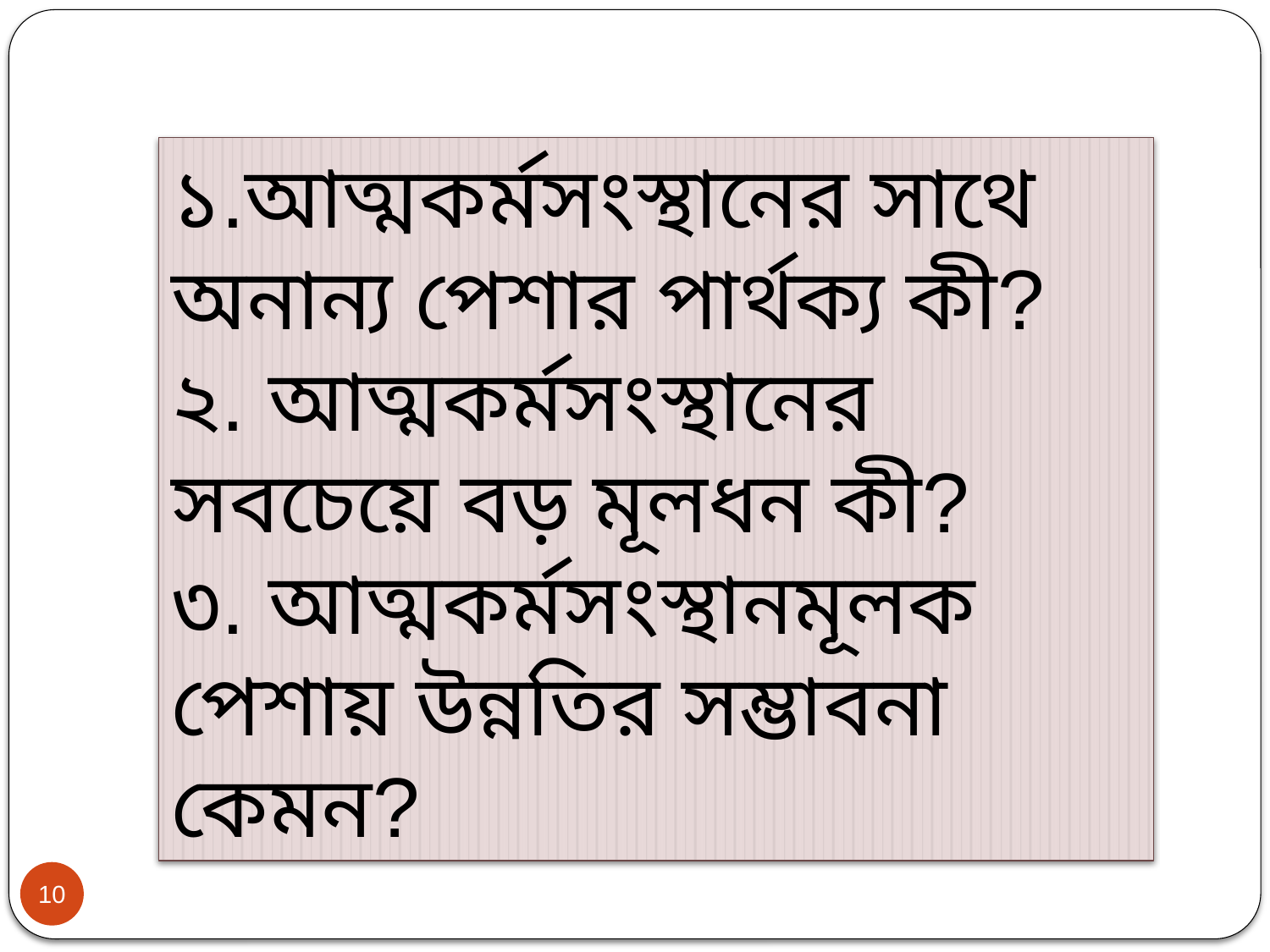

১.আত্মকর্মসংস্থানের সাথে অনান্য পেশার পার্থক্য কী?
২. আত্মকর্মসংস্থানের সবচেয়ে বড় মূলধন কী?
৩. আত্মকর্মসংস্থানমূলক পেশায় উন্নতির সম্ভাবনা কেমন?
10